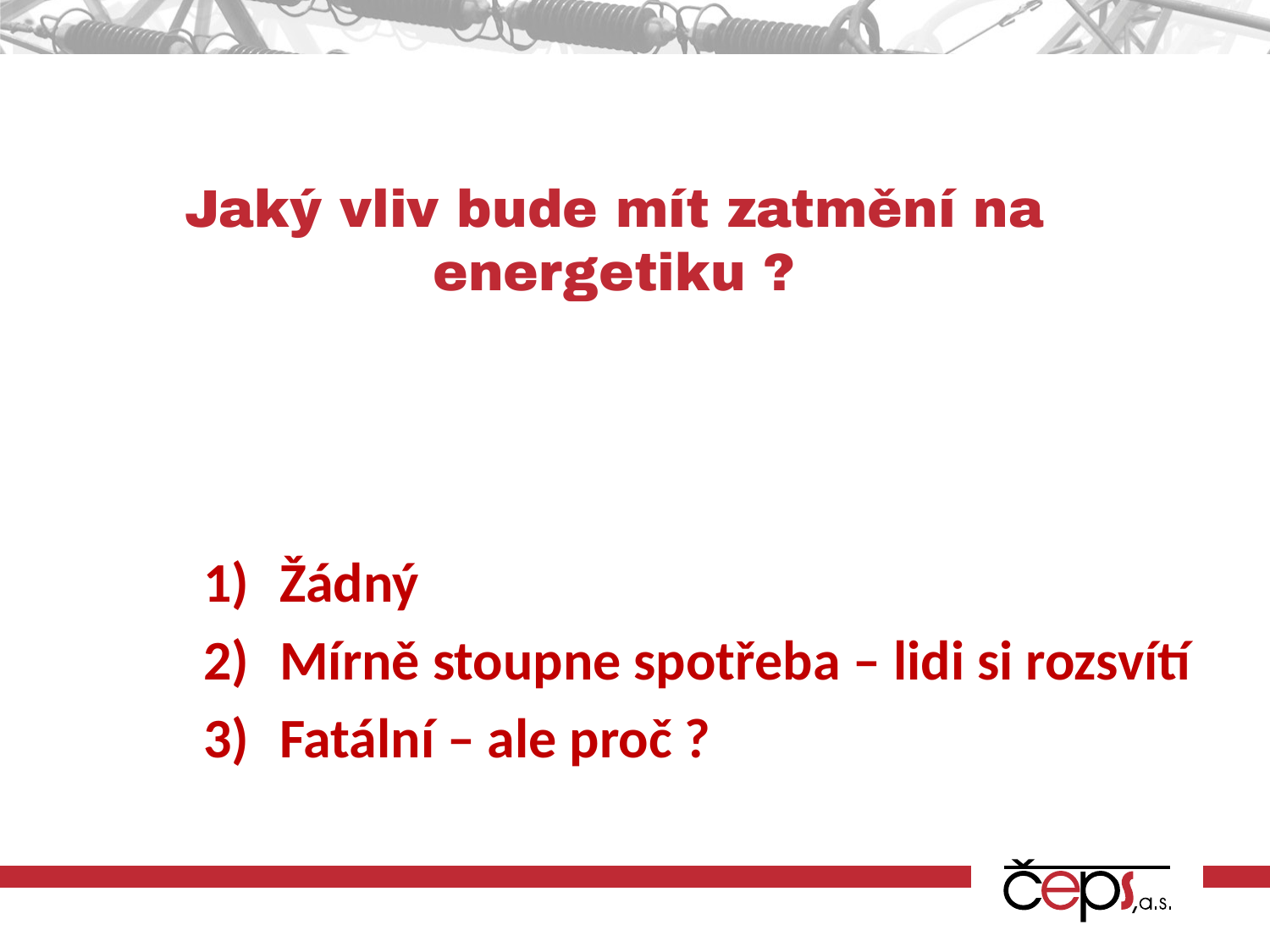

# Jaký vliv bude mít zatmění na energetiku ?
Žádný
Mírně stoupne spotřeba – lidi si rozsvítí
Fatální – ale proč ?